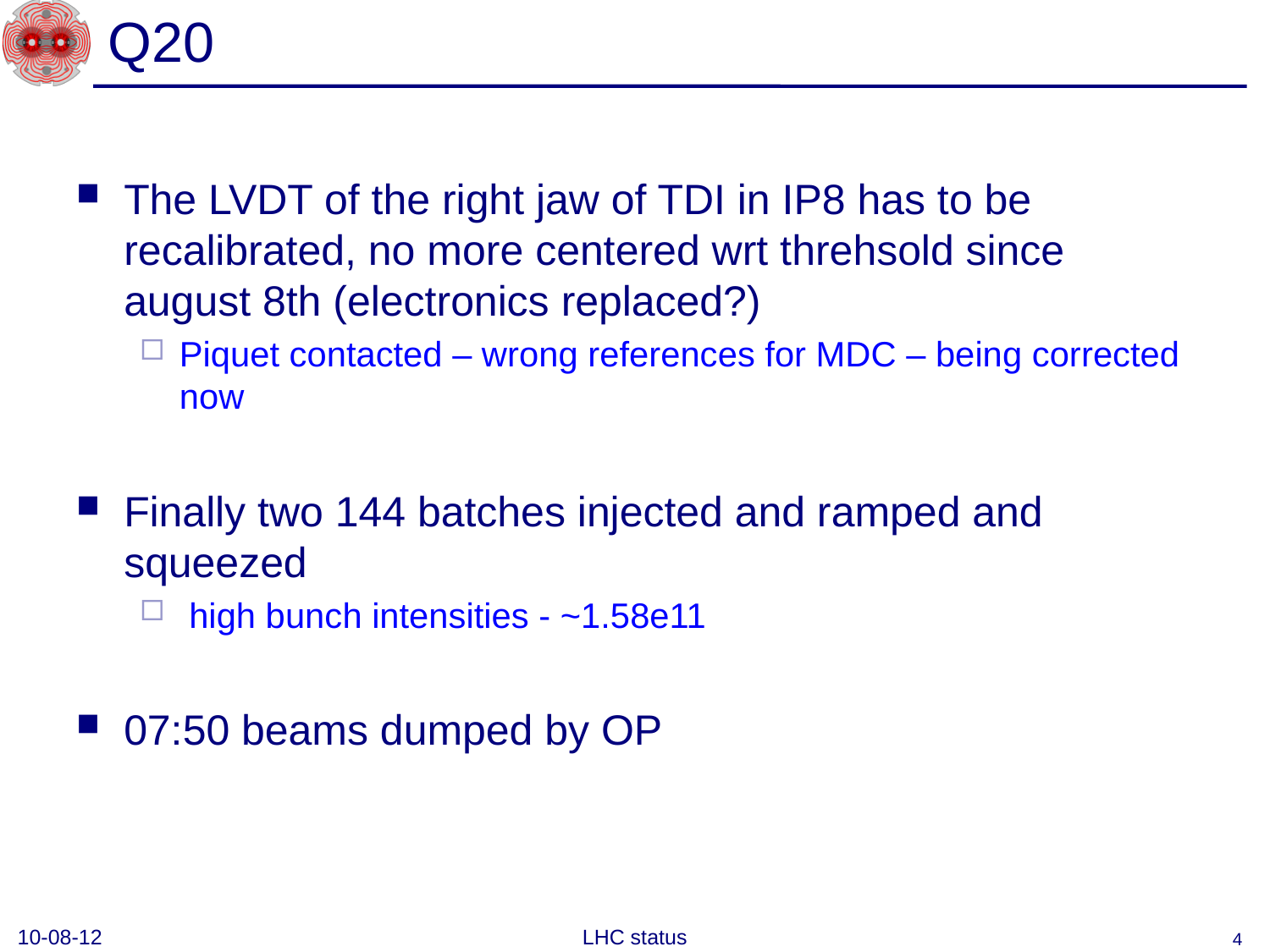

# Q20
The LVDT of the right jaw of TDI in IP8 has to be recalibrated, no more centered wrt threhsold since august 8th (electronics replaced?)
Piquet contacted – wrong references for MDC – being corrected now

Finally two 144 batches injected and ramped and squeezed
 high bunch intensities - ~1.58e11

07:50 beams dumped by OP

10-08-12
LHC status
4